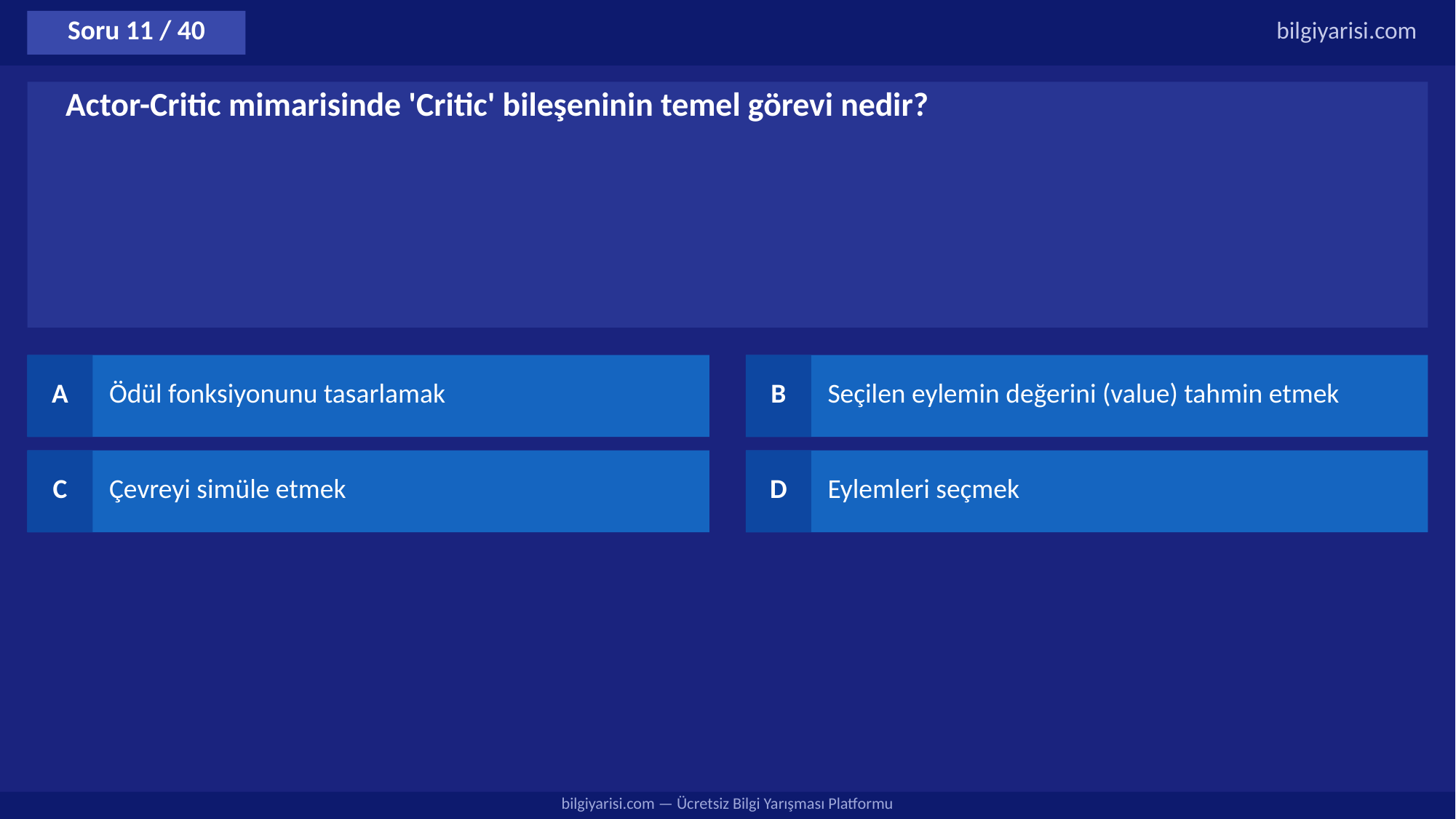

Soru 11 / 40
bilgiyarisi.com

Actor-Critic mimarisinde 'Critic' bileşeninin temel görevi nedir?

A
Ödül fonksiyonunu tasarlamak

B
Seçilen eylemin değerini (value) tahmin etmek

C
Çevreyi simüle etmek

D
Eylemleri seçmek
bilgiyarisi.com — Ücretsiz Bilgi Yarışması Platformu